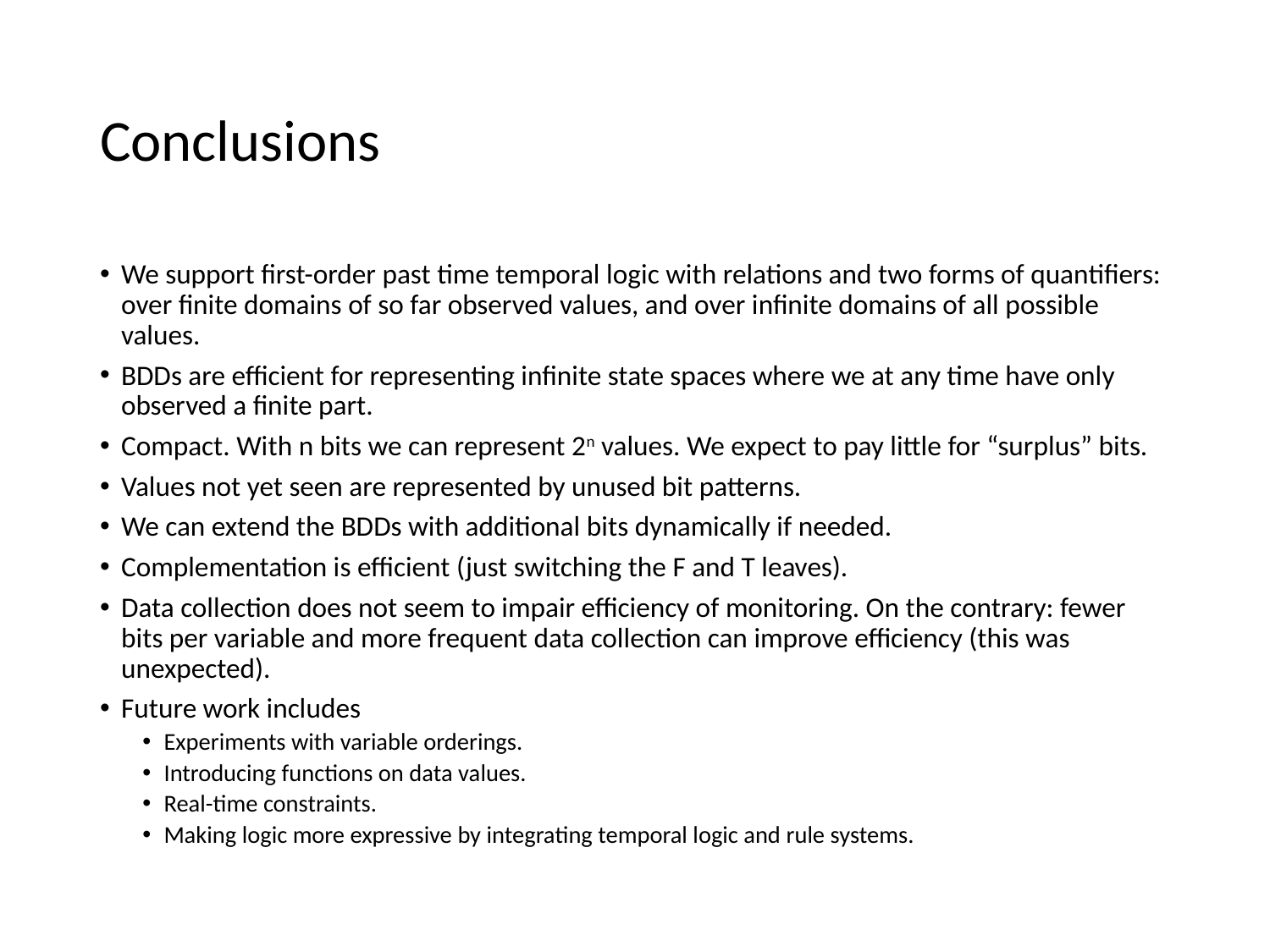

# Conclusions
We support first-order past time temporal logic with relations and two forms of quantifiers: over finite domains of so far observed values, and over infinite domains of all possible values.
BDDs are efficient for representing infinite state spaces where we at any time have only observed a finite part.
Compact. With n bits we can represent 2n values. We expect to pay little for “surplus” bits.
Values not yet seen are represented by unused bit patterns.
We can extend the BDDs with additional bits dynamically if needed.
Complementation is efficient (just switching the F and T leaves).
Data collection does not seem to impair efficiency of monitoring. On the contrary: fewer bits per variable and more frequent data collection can improve efficiency (this was unexpected).
Future work includes
Experiments with variable orderings.
Introducing functions on data values.
Real-time constraints.
Making logic more expressive by integrating temporal logic and rule systems.